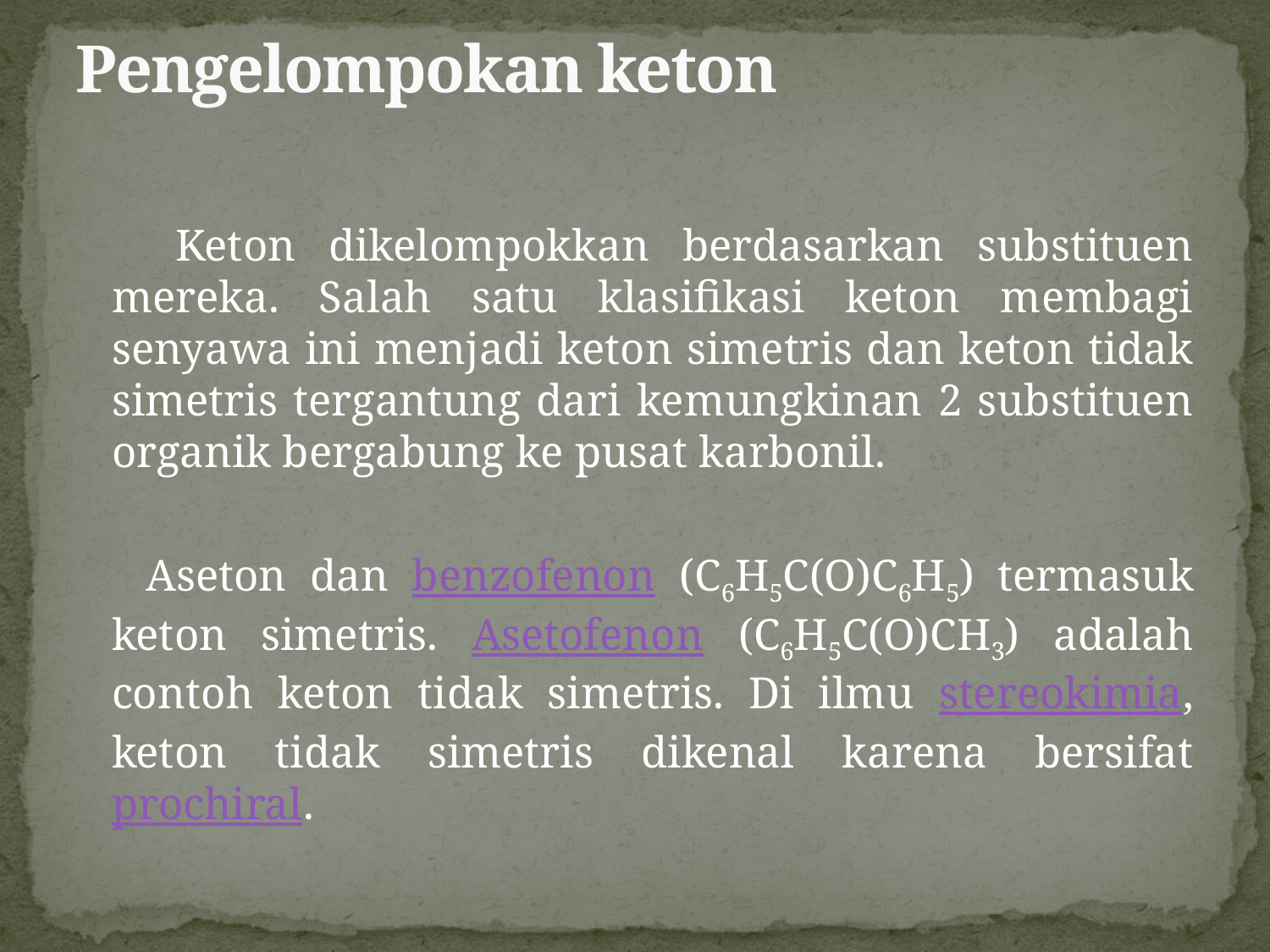

# Pengelompokan keton
   Keton dikelompokkan berdasarkan substituen mereka. Salah satu klasifikasi keton membagi senyawa ini menjadi keton simetris dan keton tidak simetris tergantung dari kemungkinan 2 substituen organik bergabung ke pusat karbonil.

   Aseton dan benzofenon (C6H5C(O)C6H5) termasuk keton simetris. Asetofenon (C6H5C(O)CH3) adalah contoh keton tidak simetris. Di ilmu stereokimia, keton tidak simetris dikenal karena bersifat prochiral.